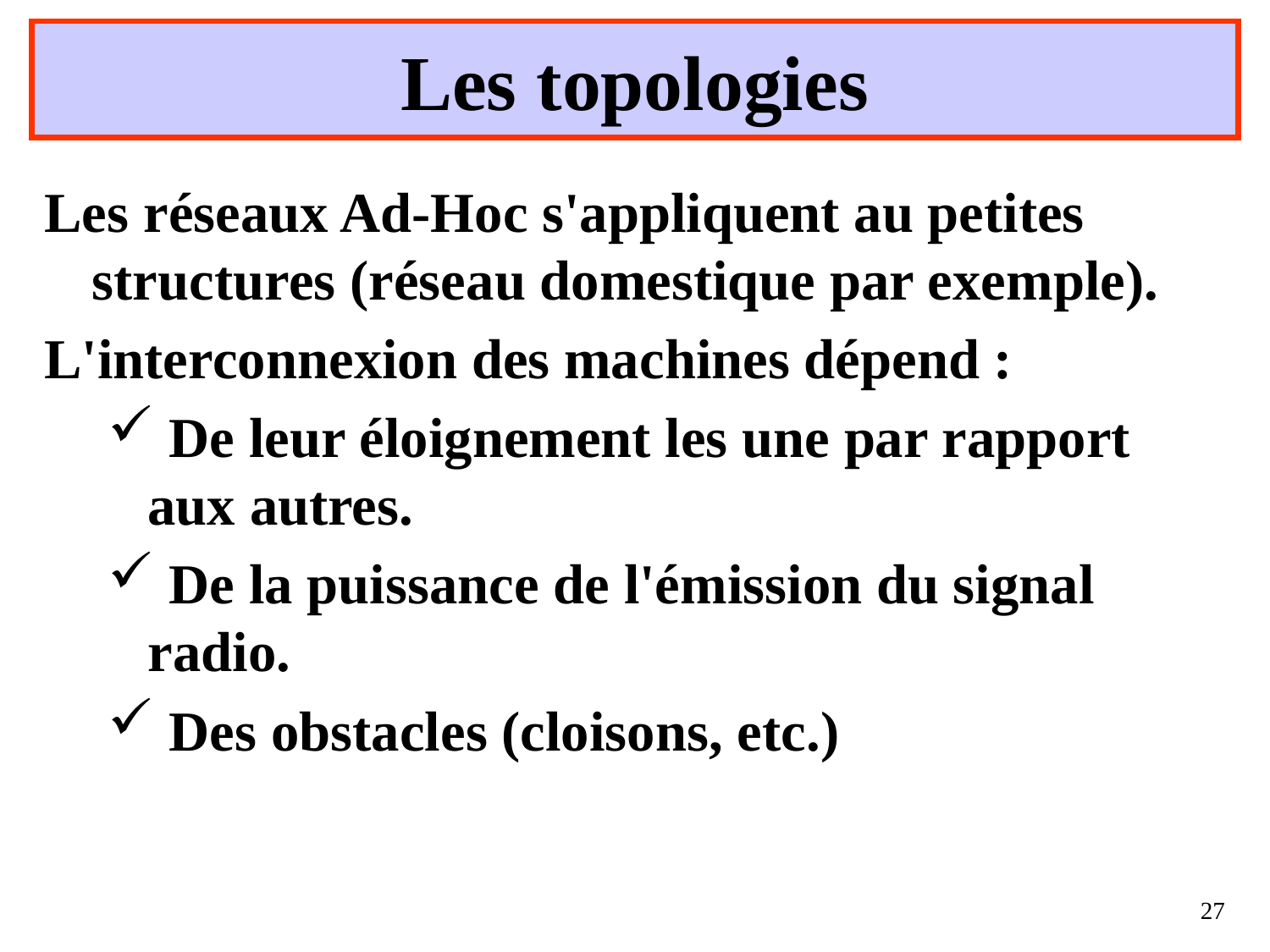

# Les topologies
Les réseaux Ad-Hoc s'appliquent au petites structures (réseau domestique par exemple).
L'interconnexion des machines dépend :
 De leur éloignement les une par rapport aux autres.
 De la puissance de l'émission du signal radio.
 Des obstacles (cloisons, etc.)
27